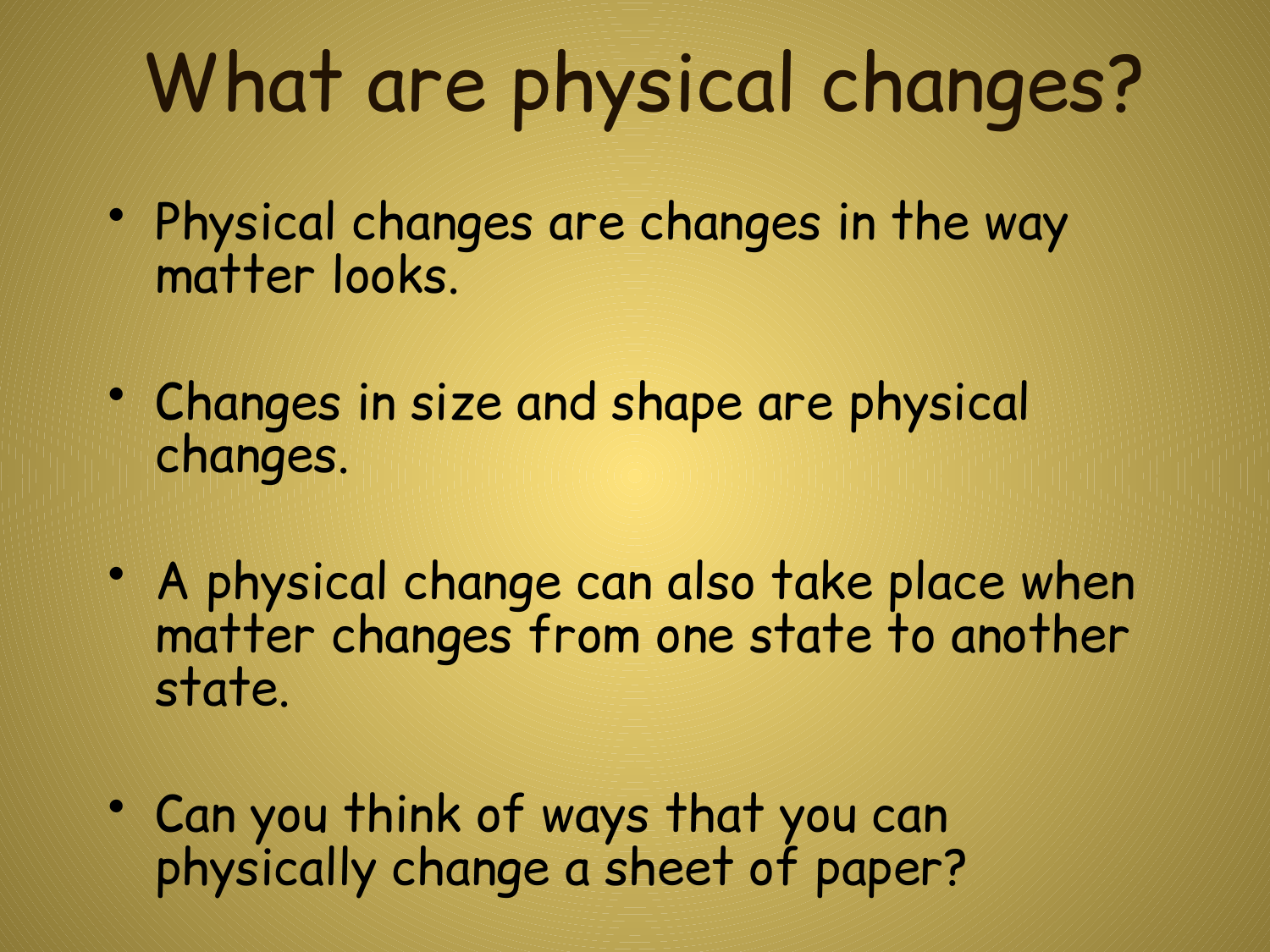

# What are physical changes?
Physical changes are changes in the way matter looks.

Changes in size and shape are physical changes.

A physical change can also take place when matter changes from one state to another state.

Can you think of ways that you can physically change a sheet of paper?